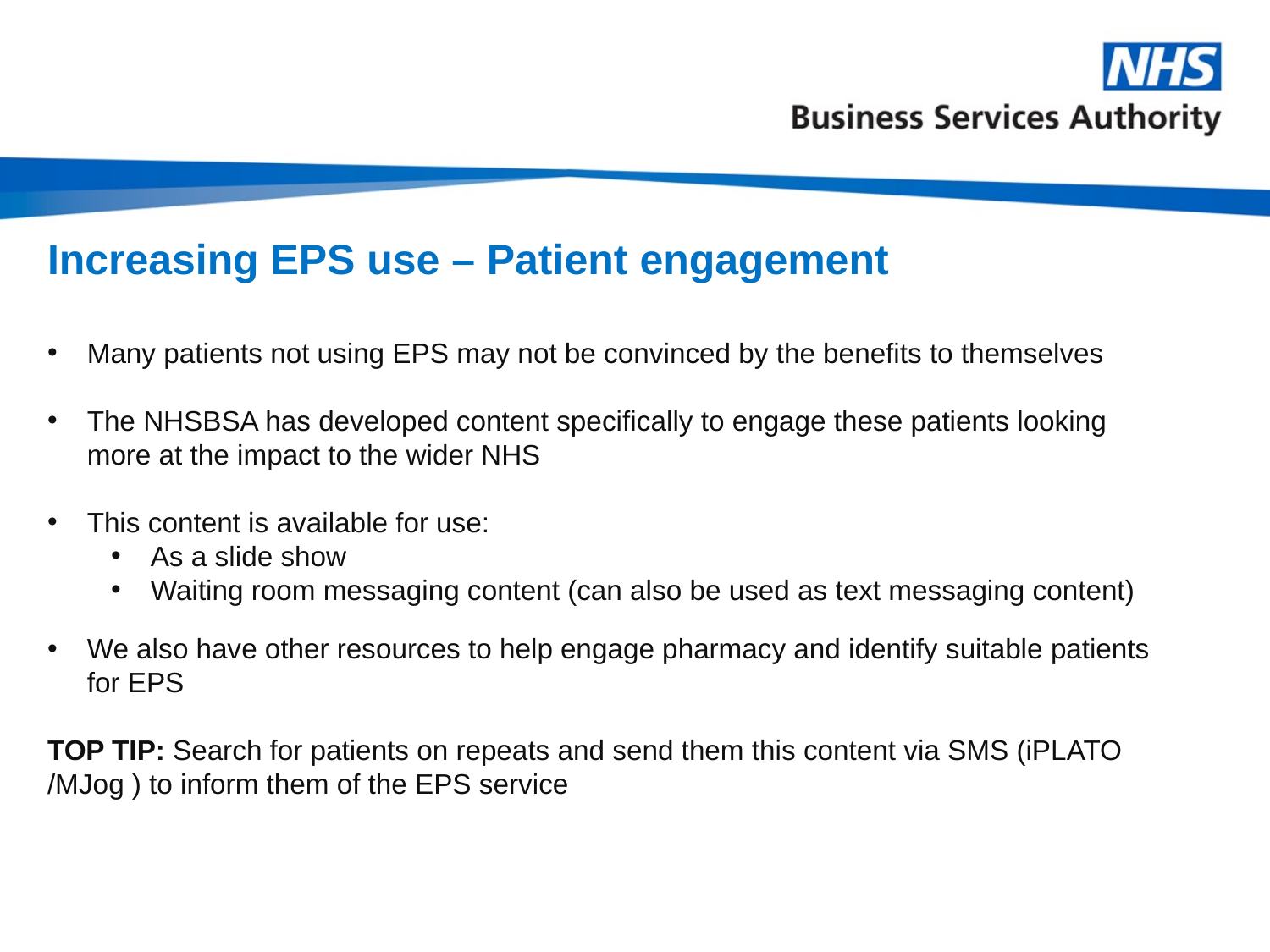

# Increasing EPS use – Patient engagement

Many patients not using EPS may not be convinced by the benefits to themselves

The NHSBSA has developed content specifically to engage these patients looking more at the impact to the wider NHS

This content is available for use:
As a slide show
Waiting room messaging content (can also be used as text messaging content)

We also have other resources to help engage pharmacy and identify suitable patients for EPS

TOP TIP: Search for patients on repeats and send them this content via SMS (iPLATO /MJog ) to inform them of the EPS service